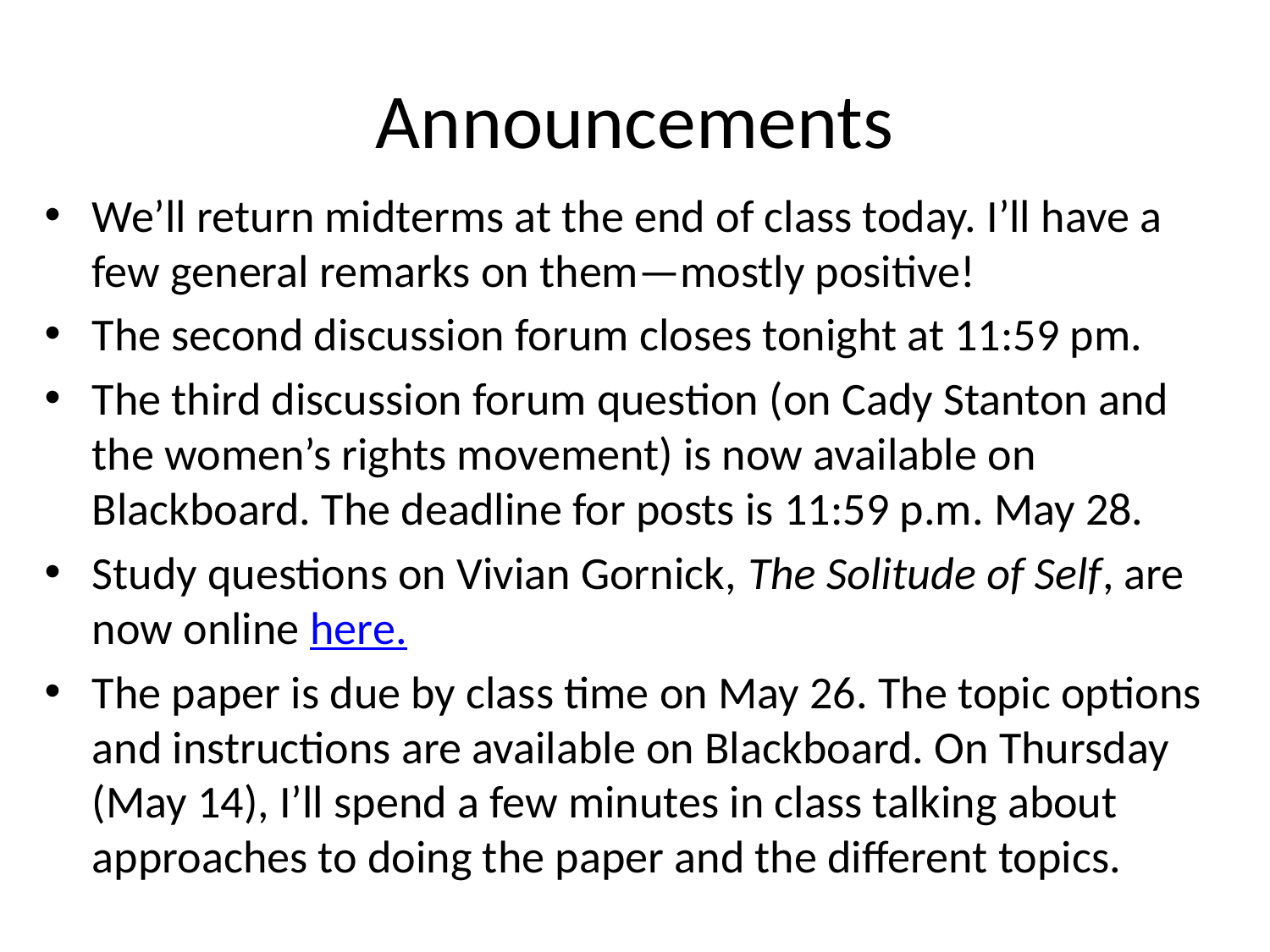

# Announcements
We’ll return midterms at the end of class today. I’ll have a few general remarks on them—mostly positive!
The second discussion forum closes tonight at 11:59 pm.
The third discussion forum question (on Cady Stanton and the women’s rights movement) is now available on Blackboard. The deadline for posts is 11:59 p.m. May 28.
Study questions on Vivian Gornick, The Solitude of Self, are now online here.
The paper is due by class time on May 26. The topic options and instructions are available on Blackboard. On Thursday (May 14), I’ll spend a few minutes in class talking about approaches to doing the paper and the different topics.